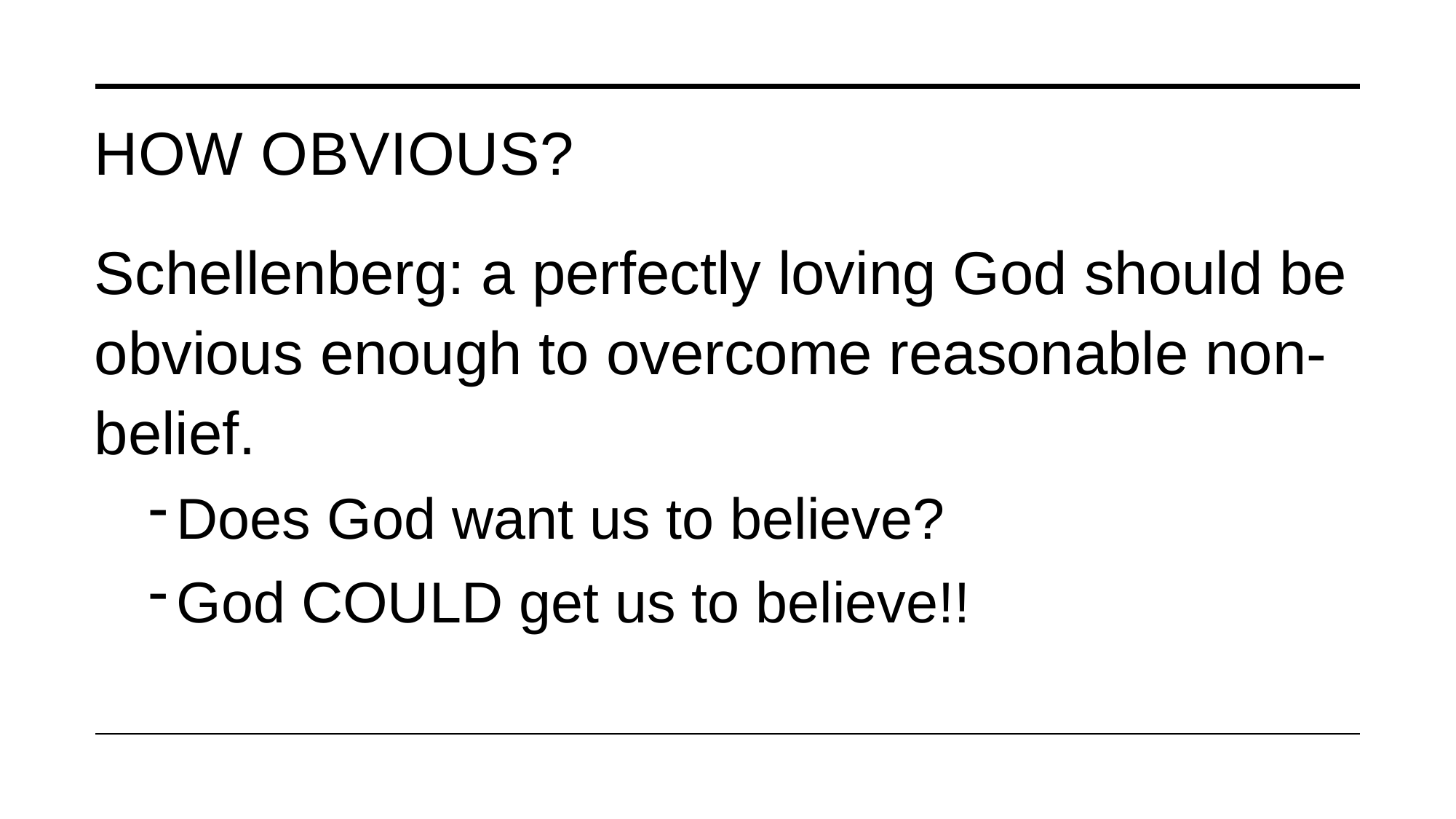

# How Obvious?
Schellenberg: a perfectly loving God should be obvious enough to overcome reasonable non-belief.
Does God want us to believe?
God COULD get us to believe!!